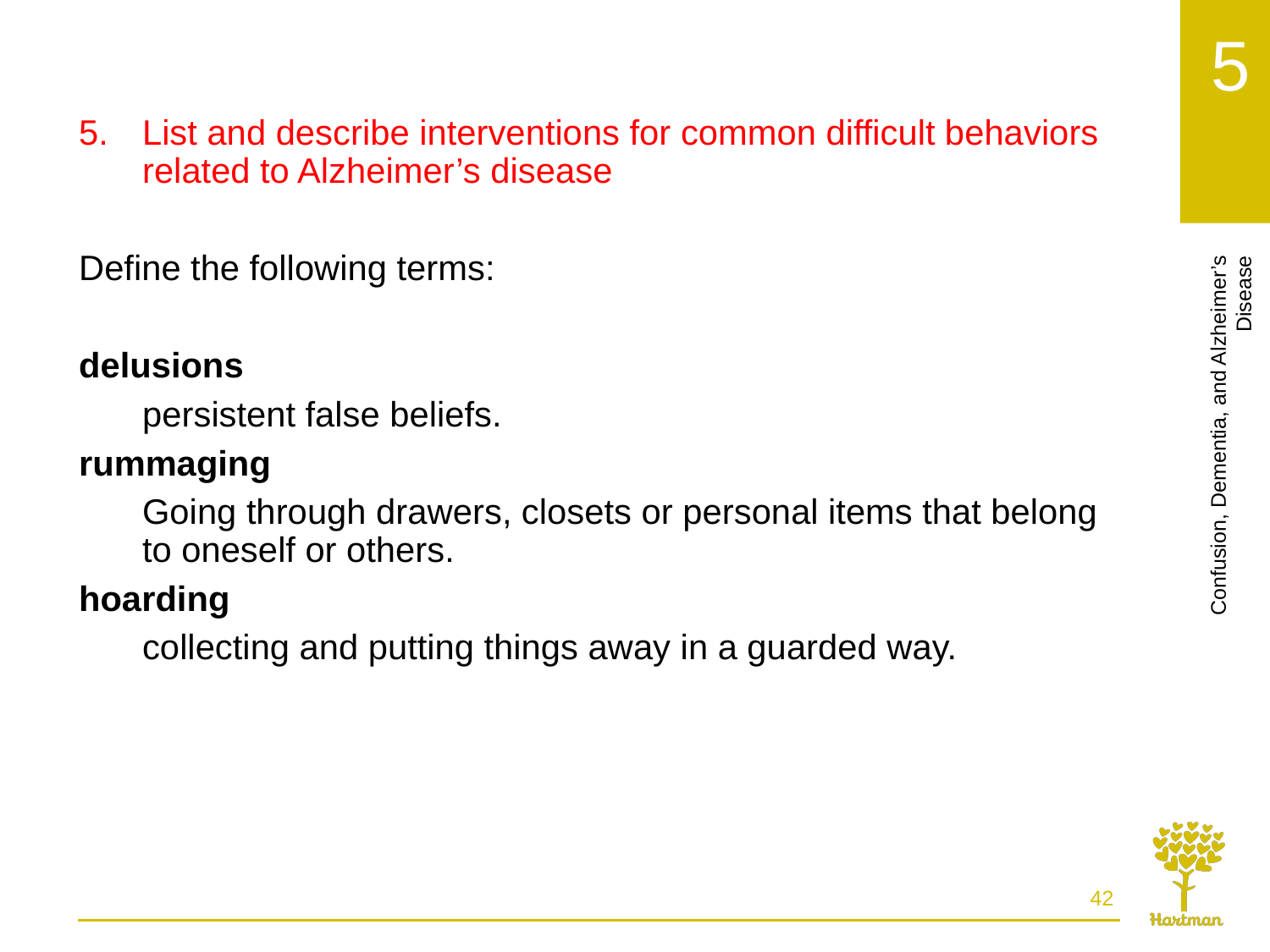

# LO5, key terms 3
List and describe interventions for common difficult behaviors related to Alzheimer’s disease

Define the following terms:

delusions
persistent false beliefs.
rummaging
Going through drawers, closets or personal items that belong to oneself or others.
hoarding
collecting and putting things away in a guarded way.

42